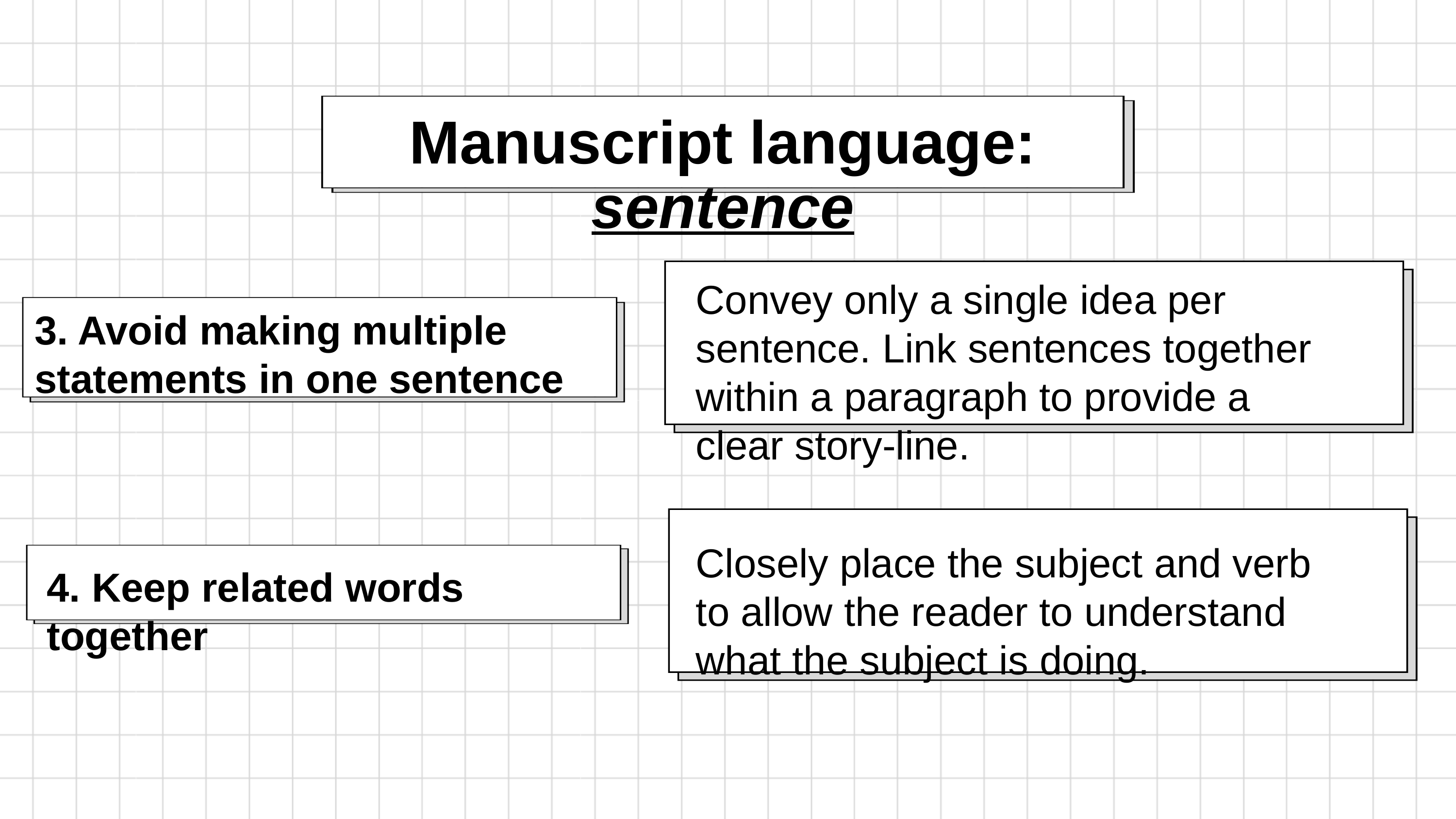

Manuscript language: sentence

Convey only a single idea per sentence. Link sentences together within a paragraph to provide a clear story-line.

3. Avoid making multiple statements in one sentence

Closely place the subject and verb to allow the reader to understand what the subject is doing.

4. Keep related words together